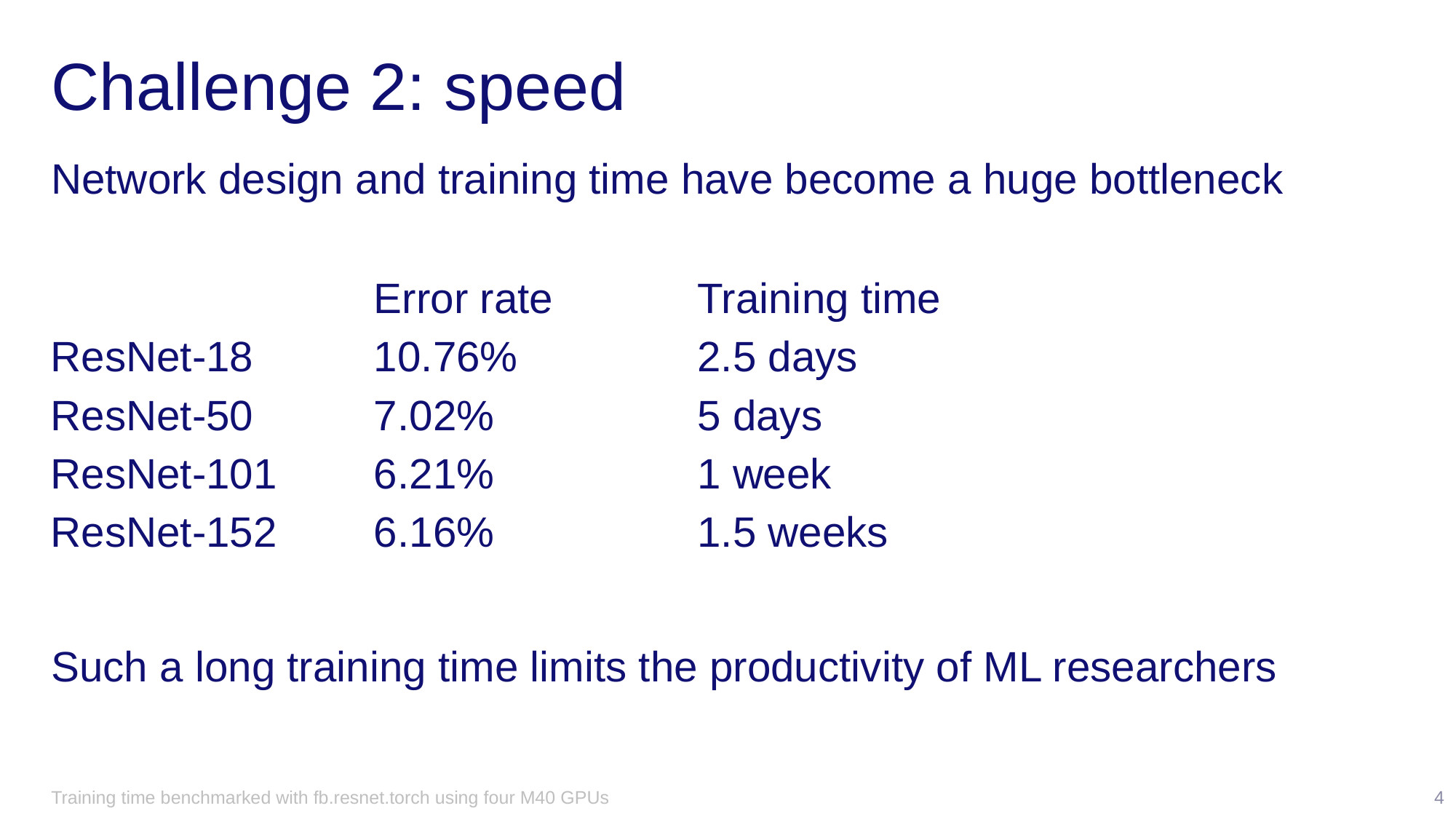

# Challenge 2: speed
Network design and training time have become a huge bottleneck

Such a long training time limits the productivity of ML researchers

|  | Error rate | Training time |
| --- | --- | --- |
| ResNet-18 | 10.76% | 2.5 days |
| ResNet-50 | 7.02% | 5 days |
| ResNet-101 | 6.21% | 1 week |
| ResNet-152 | 6.16% | 1.5 weeks |
Training time benchmarked with fb.resnet.torch using four M40 GPUs
4